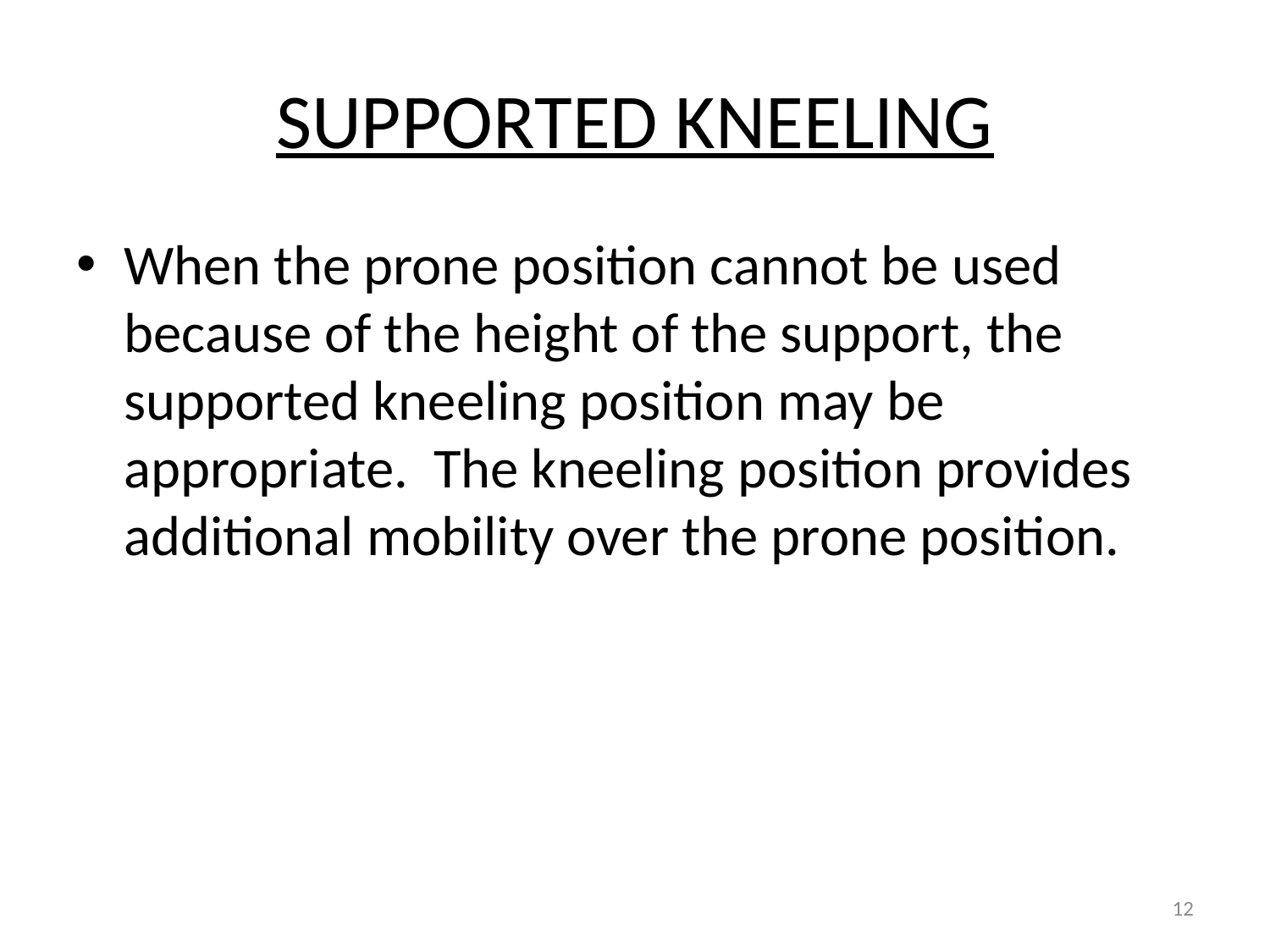

# SUPPORTED KNEELING
When the prone position cannot be used because of the height of the support, the supported kneeling position may be appropriate.  The kneeling position provides additional mobility over the prone position.
12